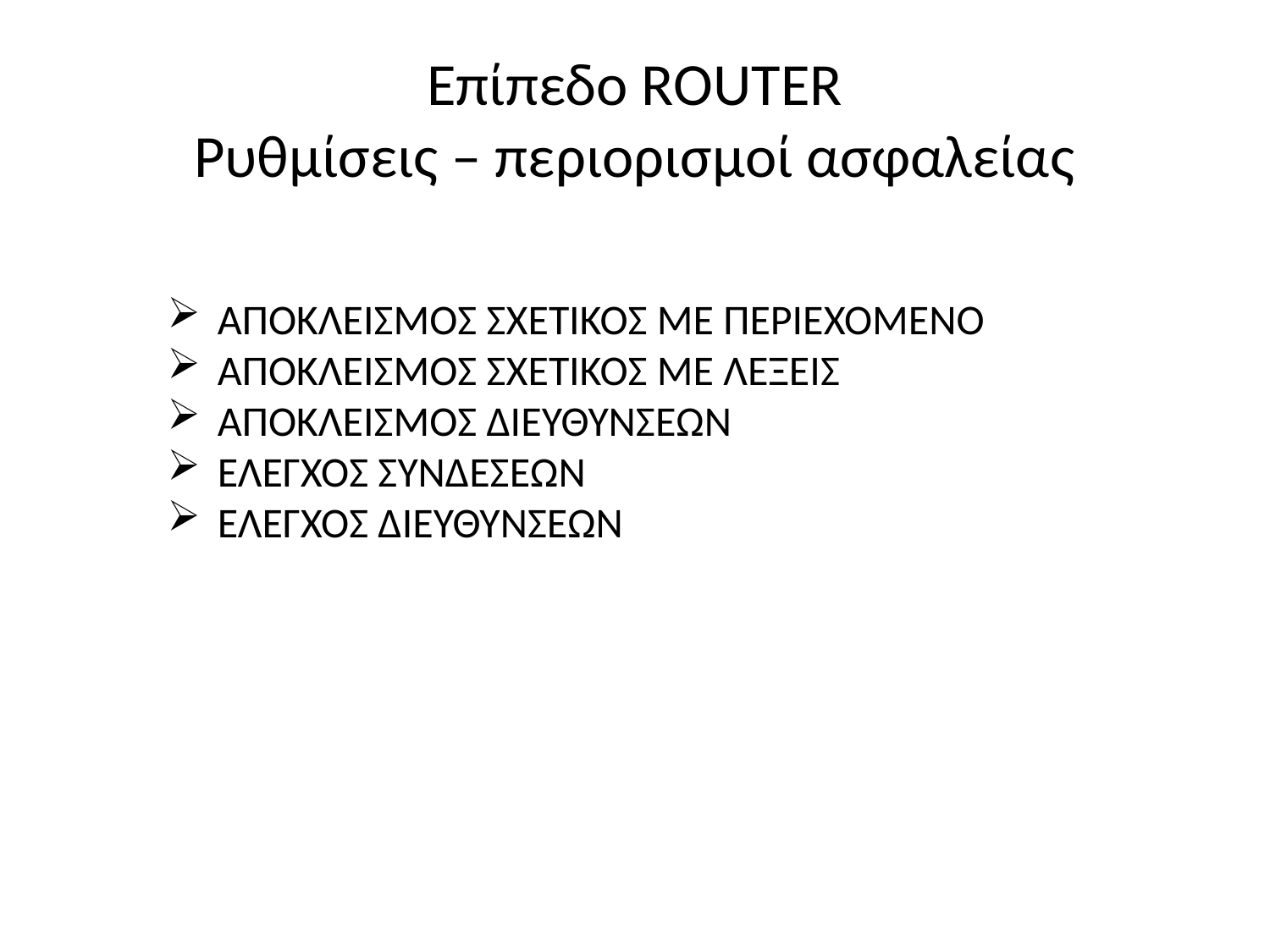

# Επίπεδο ROUTER Ρυθμίσεις – περιορισμοί ασφαλείας
ΑΠΟΚΛΕΙΣΜΟΣ ΣΧΕΤΙΚΟΣ ΜΕ ΠΕΡΙΕΧΟΜΕΝΟ
ΑΠΟΚΛΕΙΣΜΟΣ ΣΧΕΤΙΚΟΣ ΜΕ ΛΕΞΕΙΣ
ΑΠΟΚΛΕΙΣΜΟΣ ΔΙΕΥΘΥΝΣΕΩΝ
ΕΛΕΓΧΟΣ ΣΥΝΔΕΣΕΩΝ
ΕΛΕΓΧΟΣ ΔΙΕΥΘΥΝΣΕΩΝ